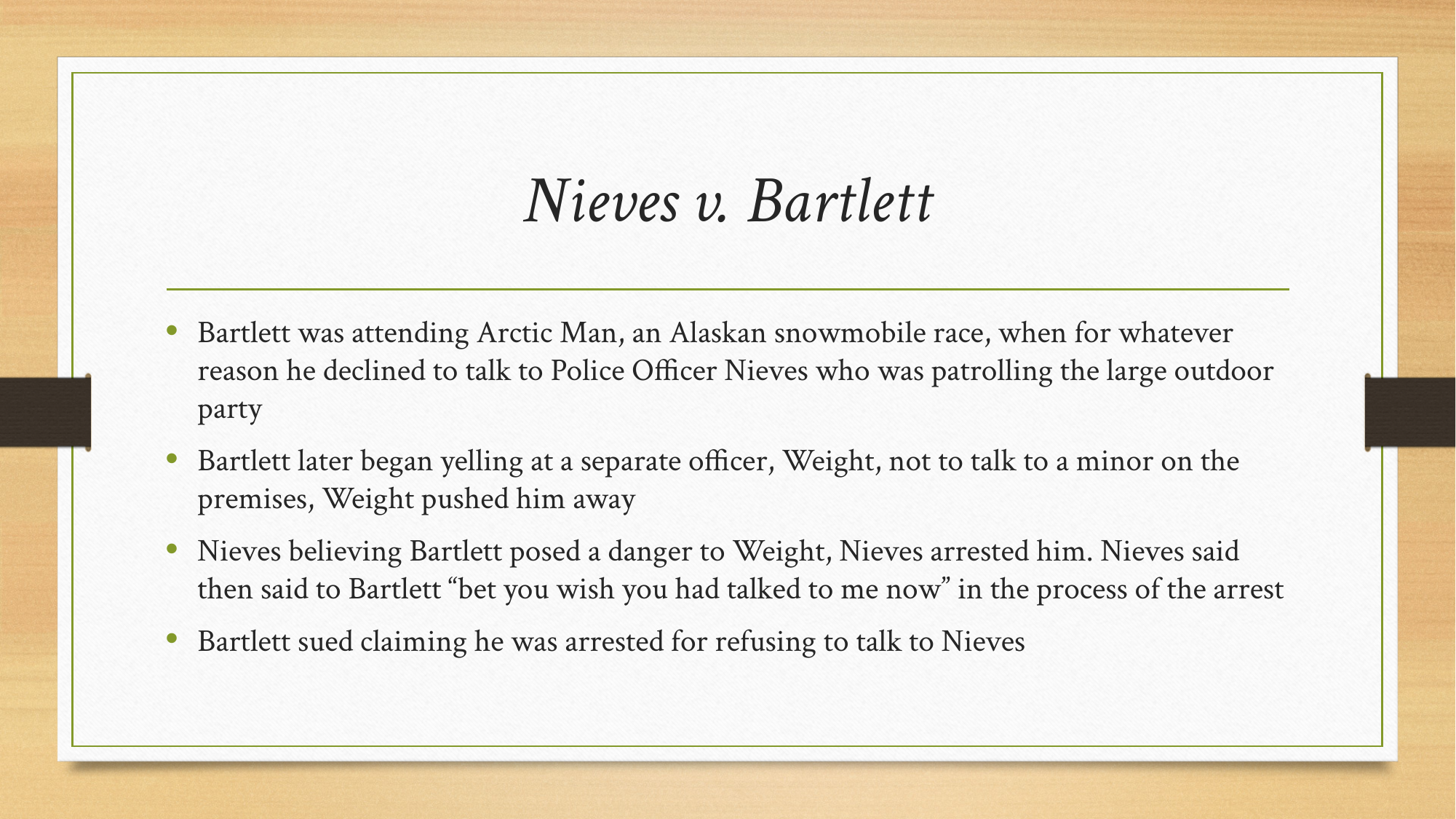

# Nieves v. Bartlett
Bartlett was attending Arctic Man, an Alaskan snowmobile race, when for whatever reason he declined to talk to Police Officer Nieves who was patrolling the large outdoor party
Bartlett later began yelling at a separate officer, Weight, not to talk to a minor on the premises, Weight pushed him away
Nieves believing Bartlett posed a danger to Weight, Nieves arrested him. Nieves said then said to Bartlett “bet you wish you had talked to me now” in the process of the arrest
Bartlett sued claiming he was arrested for refusing to talk to Nieves